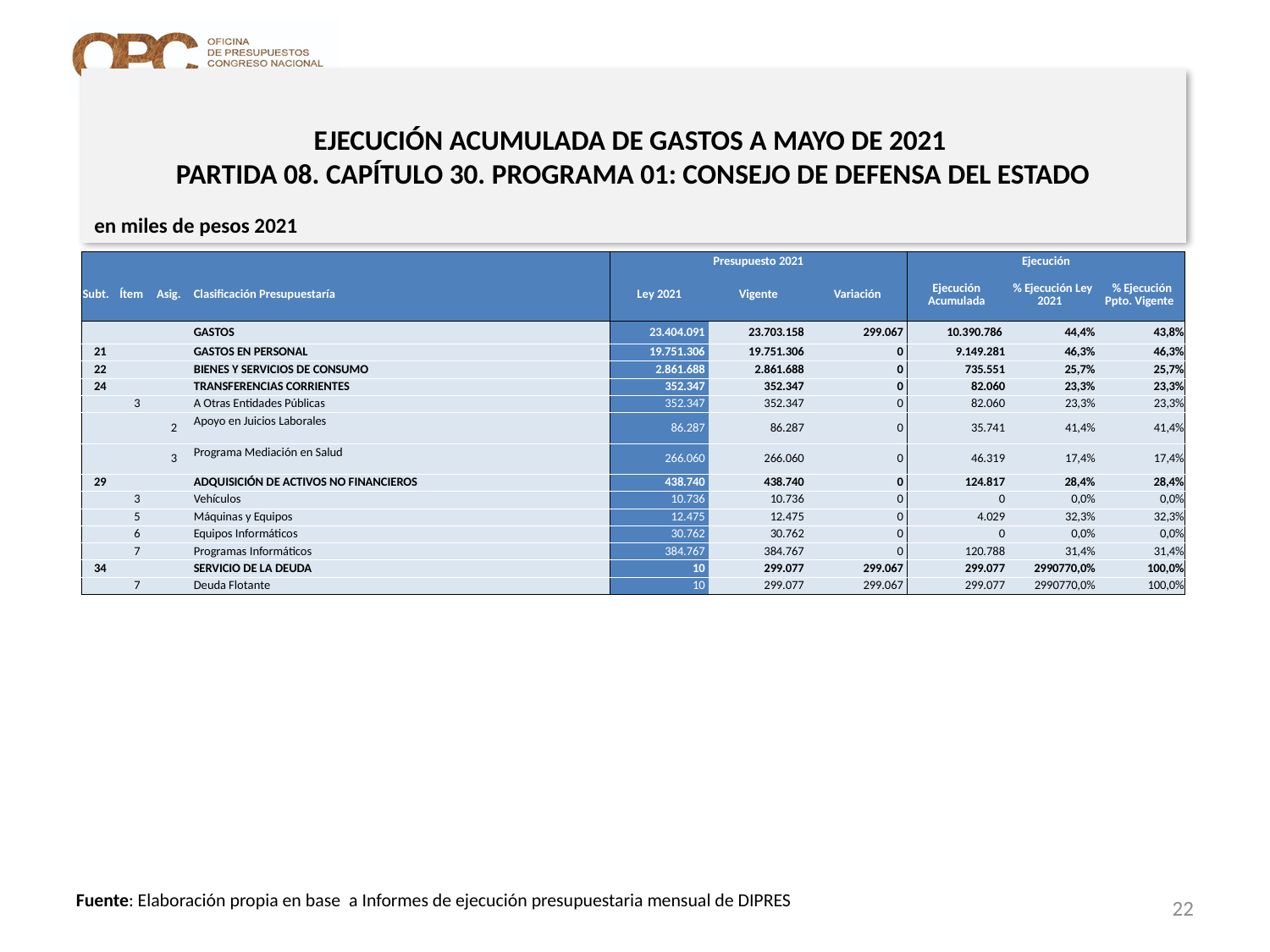

# EJECUCIÓN ACUMULADA DE GASTOS A MAYO DE 2021 PARTIDA 08. CAPÍTULO 30. PROGRAMA 01: CONSEJO DE DEFENSA DEL ESTADO
en miles de pesos 2021
|  |  |  |  | Presupuesto 2021 |  |  | Ejecución |  |  |
| --- | --- | --- | --- | --- | --- | --- | --- | --- | --- |
| Subt. | Ítem | Asig. | Clasificación Presupuestaría | Ley 2021 | Vigente | Variación | Ejecución Acumulada | % Ejecución Ley 2021 | % Ejecución Ppto. Vigente |
|  |  |  | GASTOS | 23.404.091 | 23.703.158 | 299.067 | 10.390.786 | 44,4% | 43,8% |
| 21 |  |  | GASTOS EN PERSONAL | 19.751.306 | 19.751.306 | 0 | 9.149.281 | 46,3% | 46,3% |
| 22 |  |  | BIENES Y SERVICIOS DE CONSUMO | 2.861.688 | 2.861.688 | 0 | 735.551 | 25,7% | 25,7% |
| 24 |  |  | TRANSFERENCIAS CORRIENTES | 352.347 | 352.347 | 0 | 82.060 | 23,3% | 23,3% |
|  | 3 |  | A Otras Entidades Públicas | 352.347 | 352.347 | 0 | 82.060 | 23,3% | 23,3% |
|  |  | 2 | Apoyo en Juicios Laborales | 86.287 | 86.287 | 0 | 35.741 | 41,4% | 41,4% |
|  |  | 3 | Programa Mediación en Salud | 266.060 | 266.060 | 0 | 46.319 | 17,4% | 17,4% |
| 29 |  |  | ADQUISICIÓN DE ACTIVOS NO FINANCIEROS | 438.740 | 438.740 | 0 | 124.817 | 28,4% | 28,4% |
|  | 3 |  | Vehículos | 10.736 | 10.736 | 0 | 0 | 0,0% | 0,0% |
|  | 5 |  | Máquinas y Equipos | 12.475 | 12.475 | 0 | 4.029 | 32,3% | 32,3% |
|  | 6 |  | Equipos Informáticos | 30.762 | 30.762 | 0 | 0 | 0,0% | 0,0% |
|  | 7 |  | Programas Informáticos | 384.767 | 384.767 | 0 | 120.788 | 31,4% | 31,4% |
| 34 |  |  | SERVICIO DE LA DEUDA | 10 | 299.077 | 299.067 | 299.077 | 2990770,0% | 100,0% |
|  | 7 |  | Deuda Flotante | 10 | 299.077 | 299.067 | 299.077 | 2990770,0% | 100,0% |
22